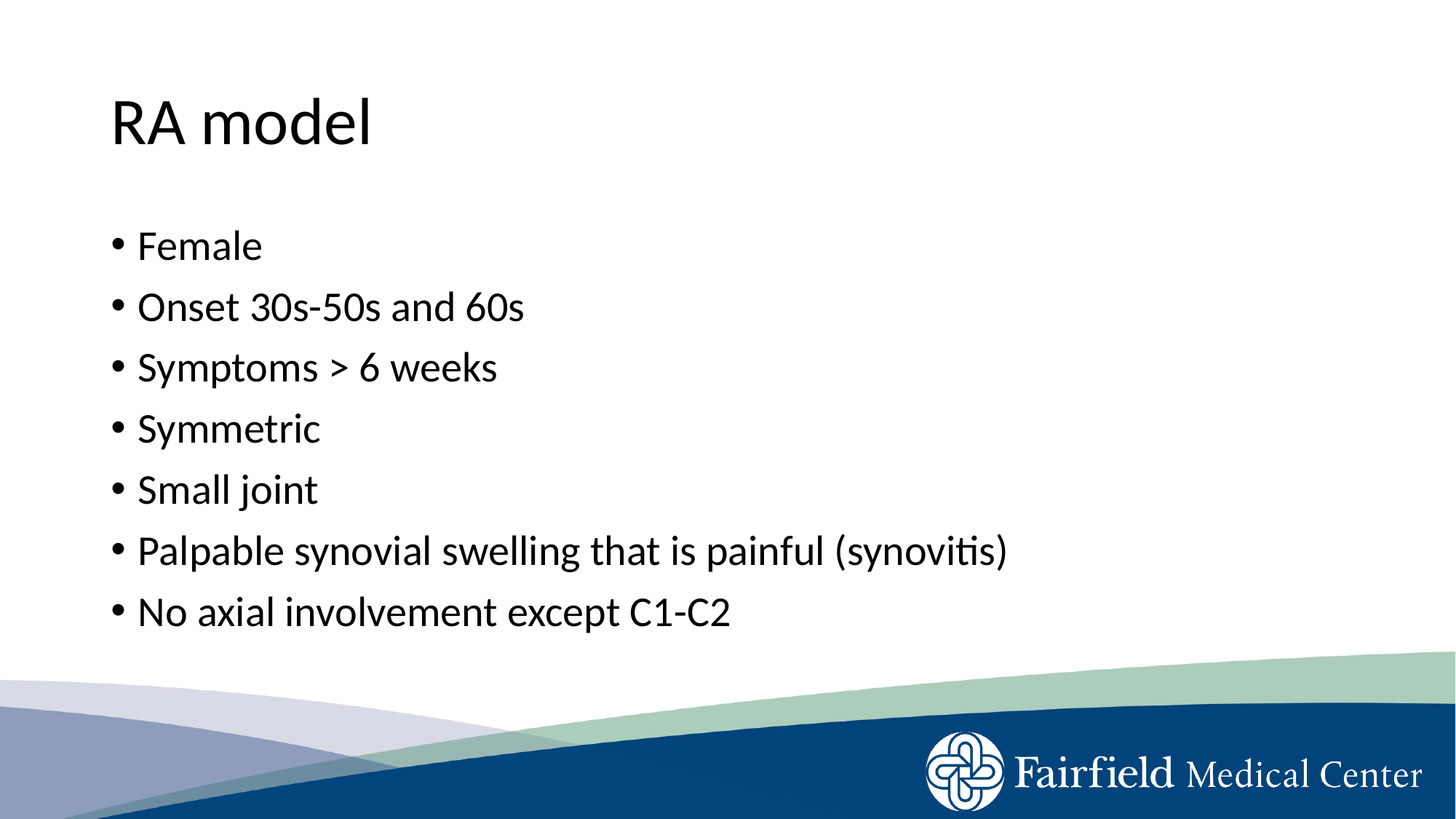

# RA model
Female
Onset 30s-50s and 60s
Symptoms > 6 weeks
Symmetric
Small joint
Palpable synovial swelling that is painful (synovitis)
No axial involvement except C1-C2